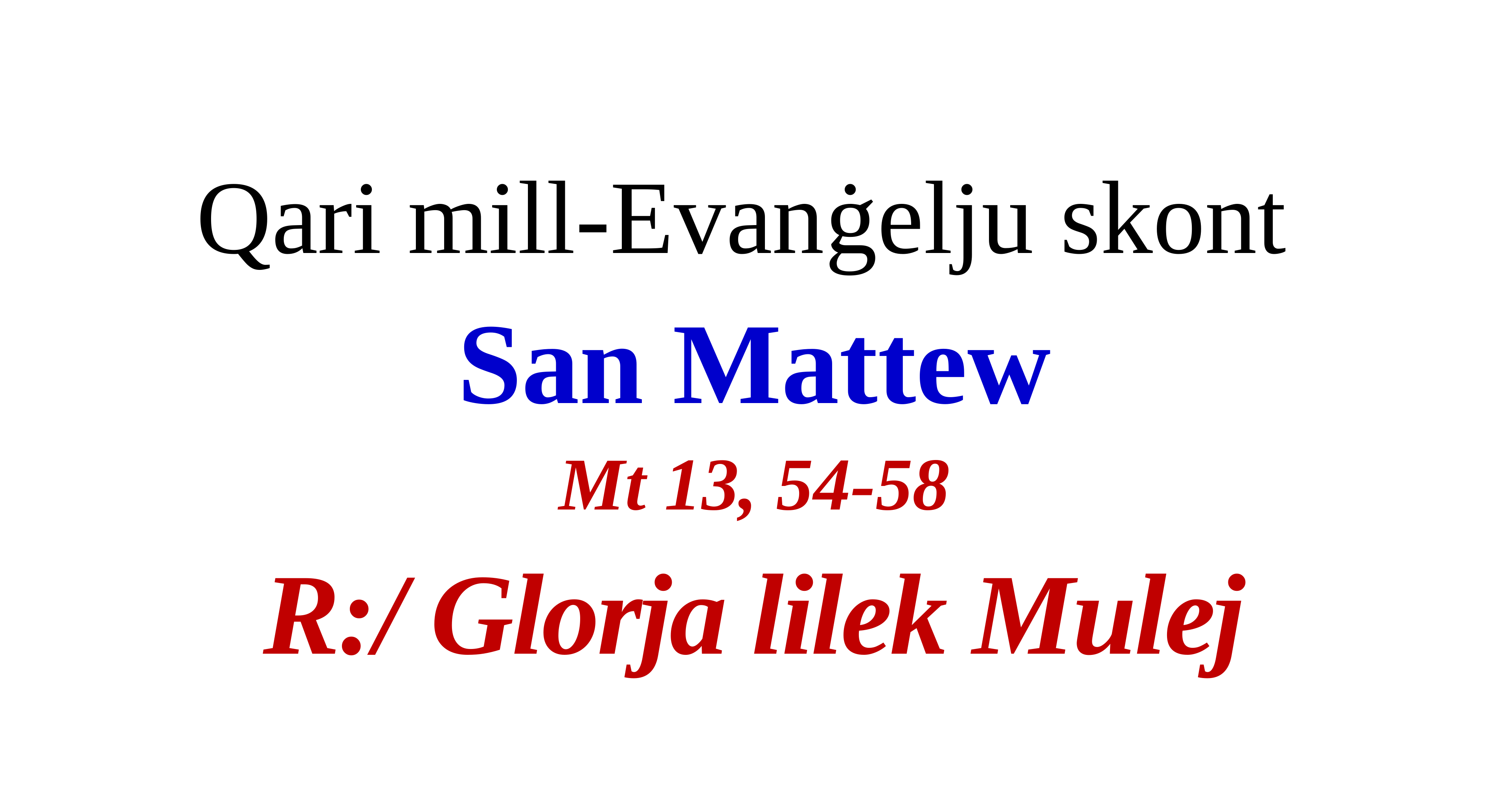

Qari mill-Evanġelju skont
San Mattew
Mt 13, 54-58
R:/ Glorja lilek Mulej